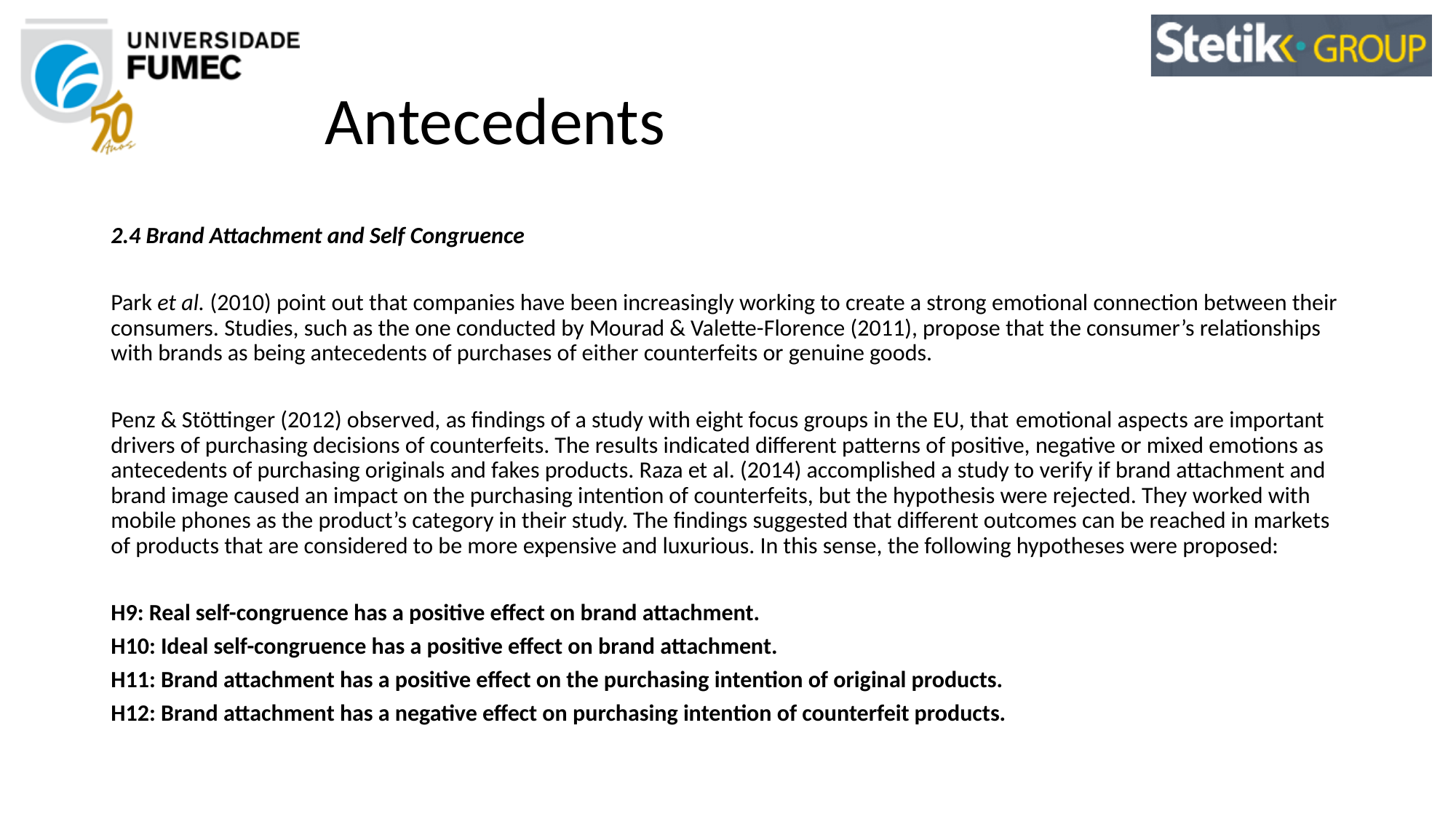

# Antecedents
2.4 Brand Attachment and Self Congruence

Park et al. (2010) point out that companies have been increasingly working to create a strong emotional connection between their consumers. Studies, such as the one conducted by Mourad & Valette-Florence (2011), propose that the consumer’s relationships with brands as being antecedents of purchases of either counterfeits or genuine goods.

Penz & Stöttinger (2012) observed, as findings of a study with eight focus groups in the EU, that emotional aspects are important drivers of purchasing decisions of counterfeits. The results indicated different patterns of positive, negative or mixed emotions as antecedents of purchasing originals and fakes products. Raza et al. (2014) accomplished a study to verify if brand attachment and brand image caused an impact on the purchasing intention of counterfeits, but the hypothesis were rejected. They worked with mobile phones as the product’s category in their study. The findings suggested that different outcomes can be reached in markets of products that are considered to be more expensive and luxurious. In this sense, the following hypotheses were proposed:

H9: Real self-congruence has a positive effect on brand attachment.
H10: Ideal self-congruence has a positive effect on brand attachment.
H11: Brand attachment has a positive effect on the purchasing intention of original products.
H12: Brand attachment has a negative effect on purchasing intention of counterfeit products.